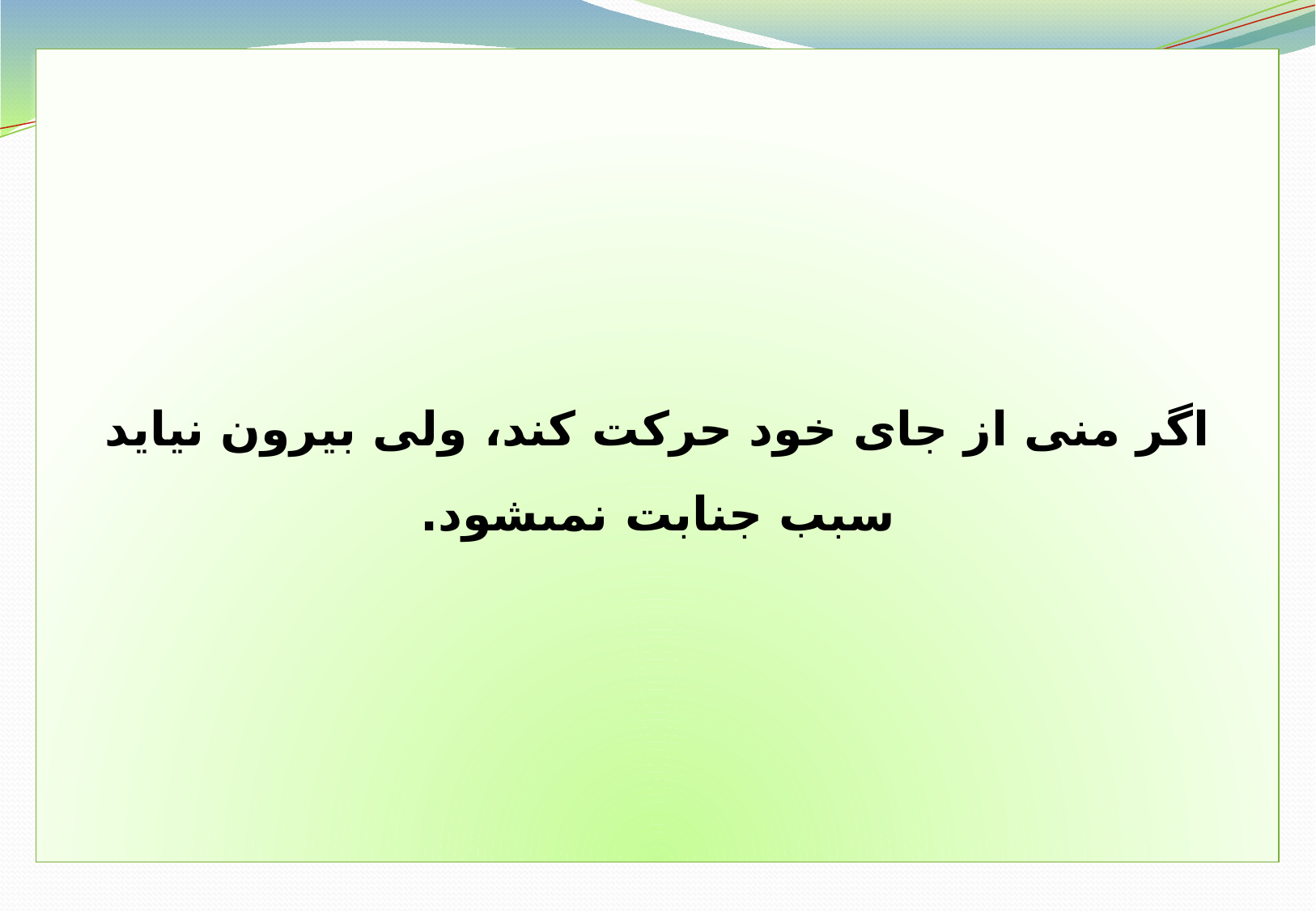

اگر منى از جاى خود حركت كند، ولى بيرون نيايد سبب جنابت نمى‏شود.